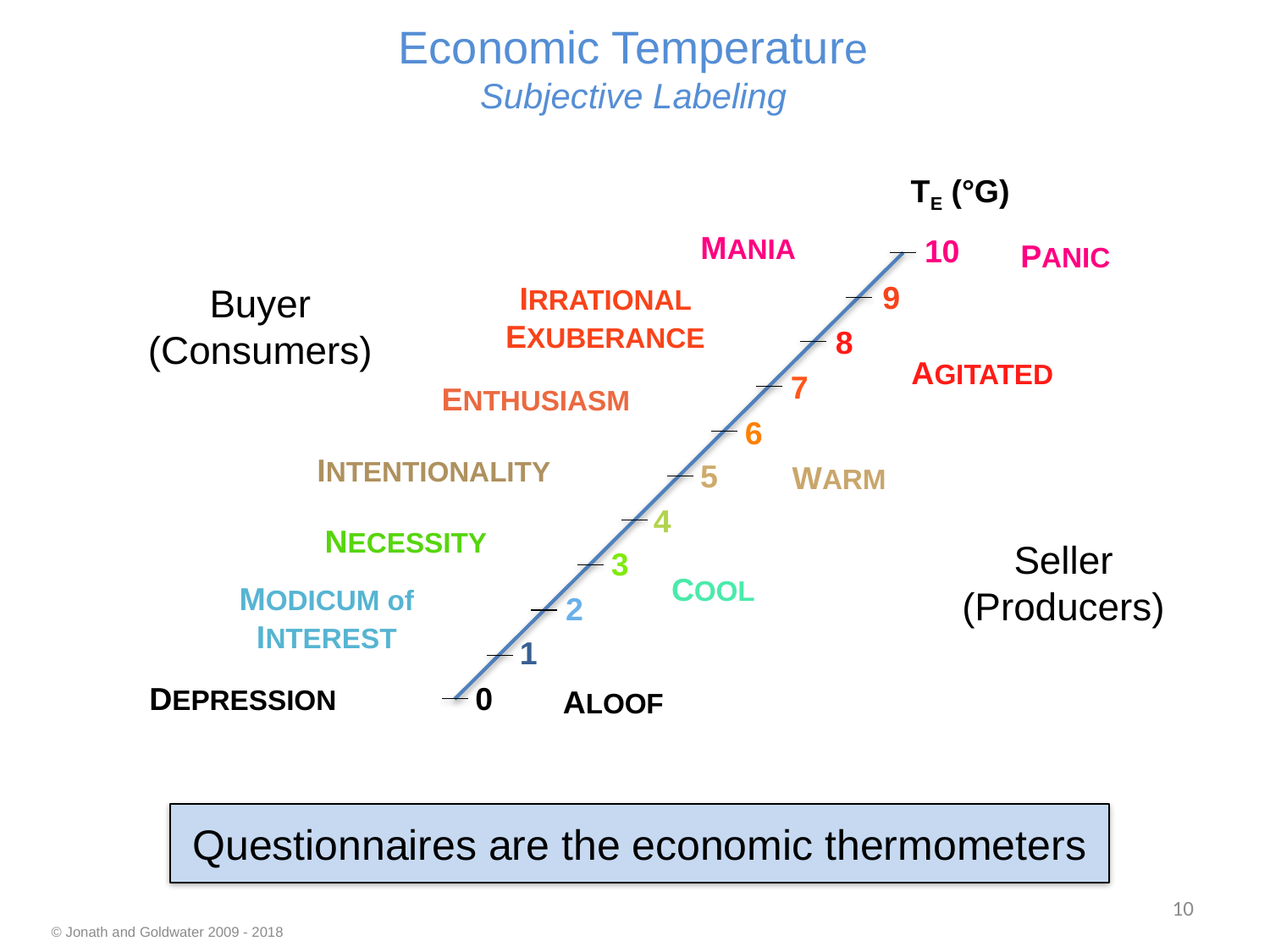

Economic Temperature
Subjective Labeling
TE (°G)
MANIA
PANIC
10
IRRATIONAL EXUBERANCE
9
8
AGITATED
7
ENTHUSIASM
6
INTENTIONALITY
WARM
5
4
NECESSITY
3
COOL
MODICUM of INTEREST
2
1
DEPRESSION
ALOOF
0
Buyer
(Consumers)
Seller
(Producers)
Questionnaires are the economic thermometers
10
© Jonath and Goldwater 2009 - 2018